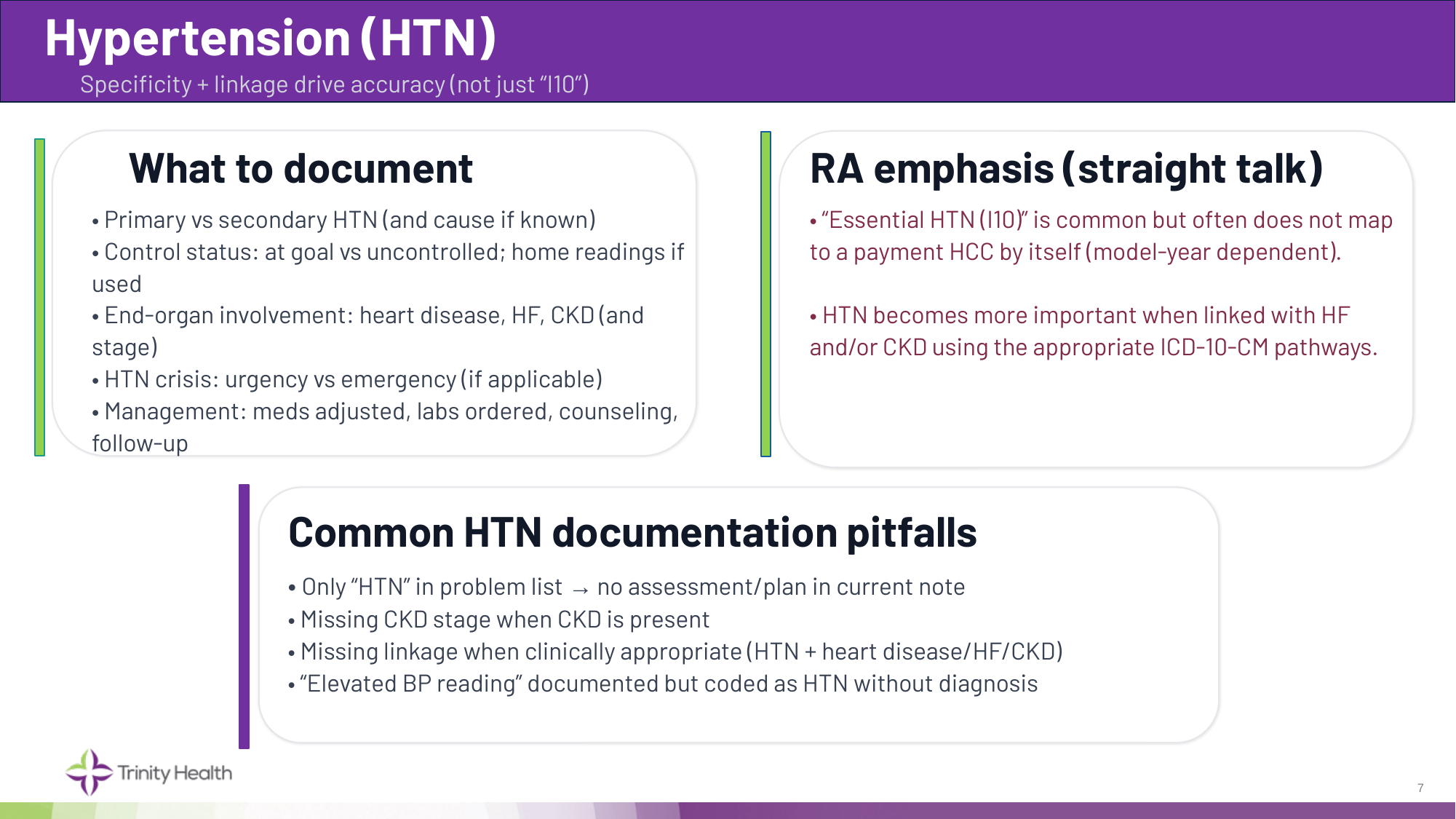

Hypertension (HTN)
Specificity + linkage drive accuracy (not just “I10”)

What to document
RA emphasis (straight talk)
• Primary vs secondary HTN (and cause if known)
• Control status: at goal vs uncontrolled; home readings if used
• End-organ involvement: heart disease, HF, CKD (and stage)
• HTN crisis: urgency vs emergency (if applicable)
• Management: meds adjusted, labs ordered, counseling, follow-up
• “Essential HTN (I10)” is common but often does not map to a payment HCC by itself (model-year dependent).

• HTN becomes more important when linked with HF and/or CKD using the appropriate ICD‑10‑CM pathways.

Common HTN documentation pitfalls
• Only “HTN” in problem list → no assessment/plan in current note
• Missing CKD stage when CKD is present
• Missing linkage when clinically appropriate (HTN + heart disease/HF/CKD)
• “Elevated BP reading” documented but coded as HTN without diagnosis
7